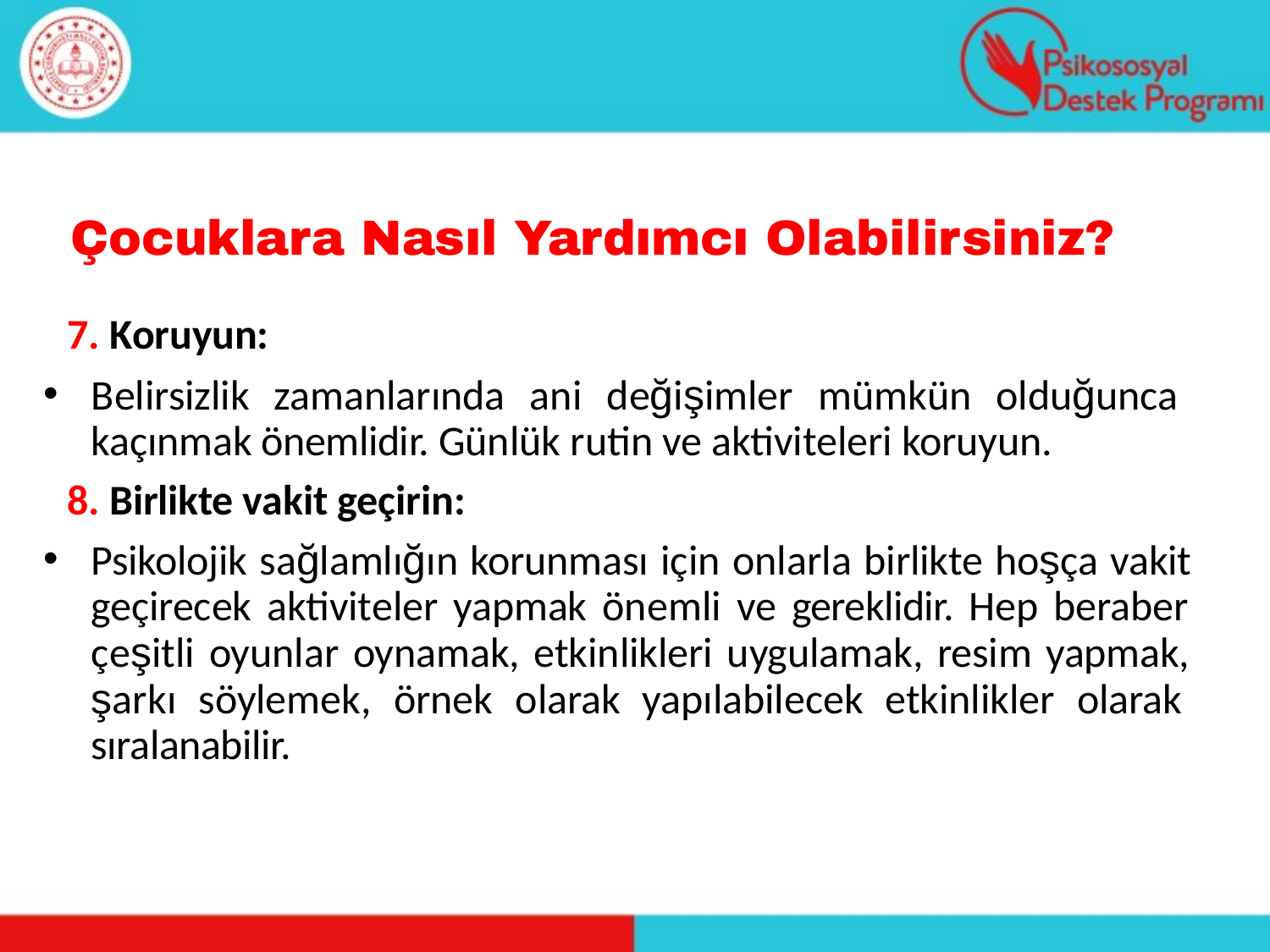

# Çocuklara Nasıl Yardımcı Olabilirsiniz?
7. Koruyun:
Belirsizlik zamanlarında ani değişimler mümkün olduğunca  kaçınmak önemlidir. Günlük rutin ve aktiviteleri koruyun.
8. Birlikte vakit geçirin:
Psikolojik sağlamlığın korunması için onlarla birlikte hoşça vakit  geçirecek aktiviteler yapmak önemli ve gereklidir. Hep beraber  çeşitli oyunlar oynamak, etkinlikleri uygulamak, resim yapmak,  şarkı söylemek, örnek olarak yapılabilecek etkinlikler olarak  sıralanabilir.